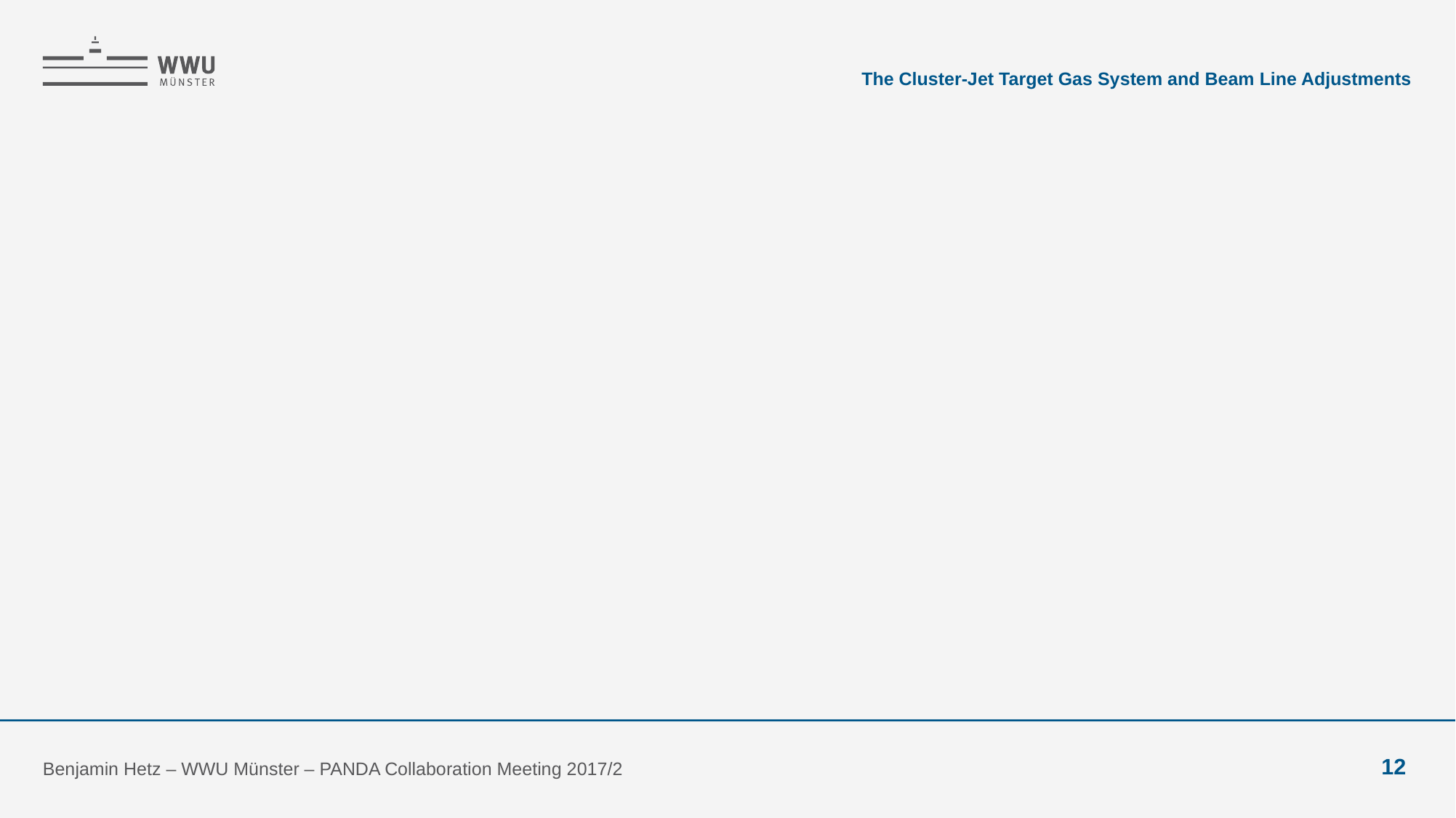

The Cluster-Jet Target Gas System and Beam Line Adjustments
#
Benjamin Hetz – WWU Münster – PANDA Collaboration Meeting 2017/2
12